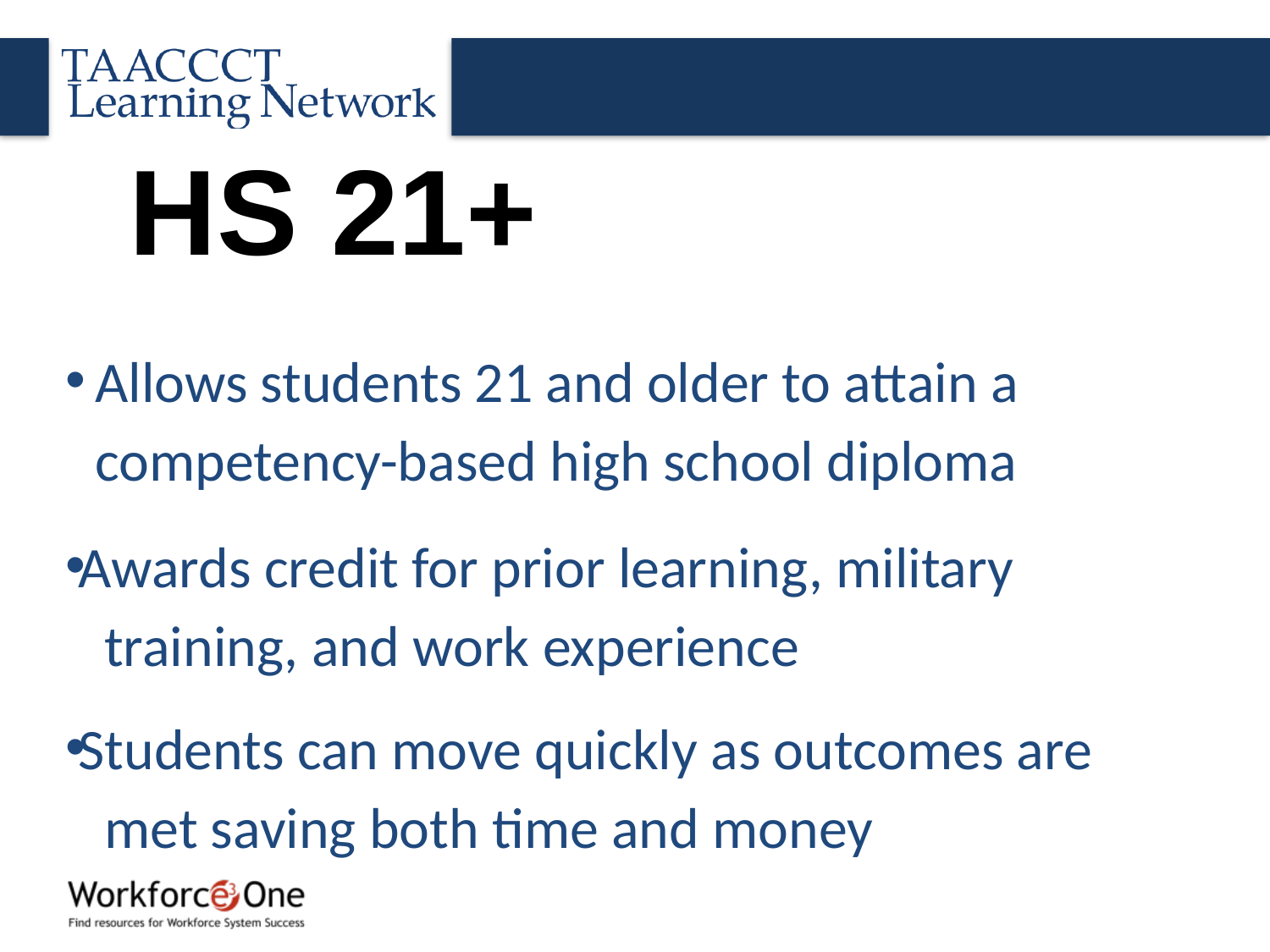

# HS 21+
Allows students 21 and older to attain a competency-based high school diploma

Awards credit for prior learning, military
   training, and work experience

Students can move quickly as outcomes are
   met saving both time and money

20